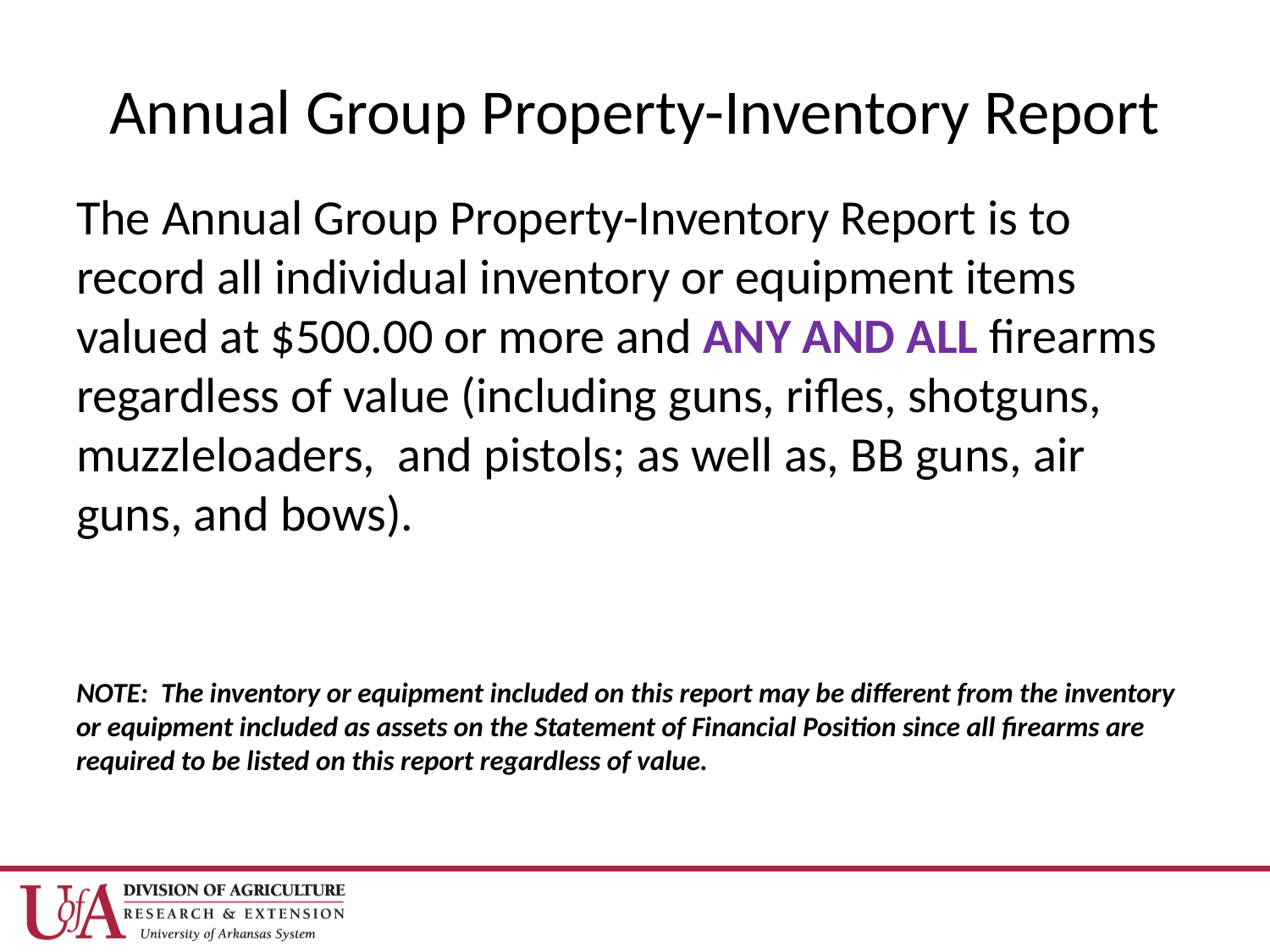

# Annual Group Property-Inventory Report
The Annual Group Property-Inventory Report is to record all individual inventory or equipment items valued at $500.00 or more and ANY AND ALL firearms regardless of value (including guns, rifles, shotguns, muzzleloaders,  and pistols; as well as, BB guns, air guns, and bows).

NOTE:  The inventory or equipment included on this report may be different from the inventory or equipment included as assets on the Statement of Financial Position since all firearms are required to be listed on this report regardless of value.